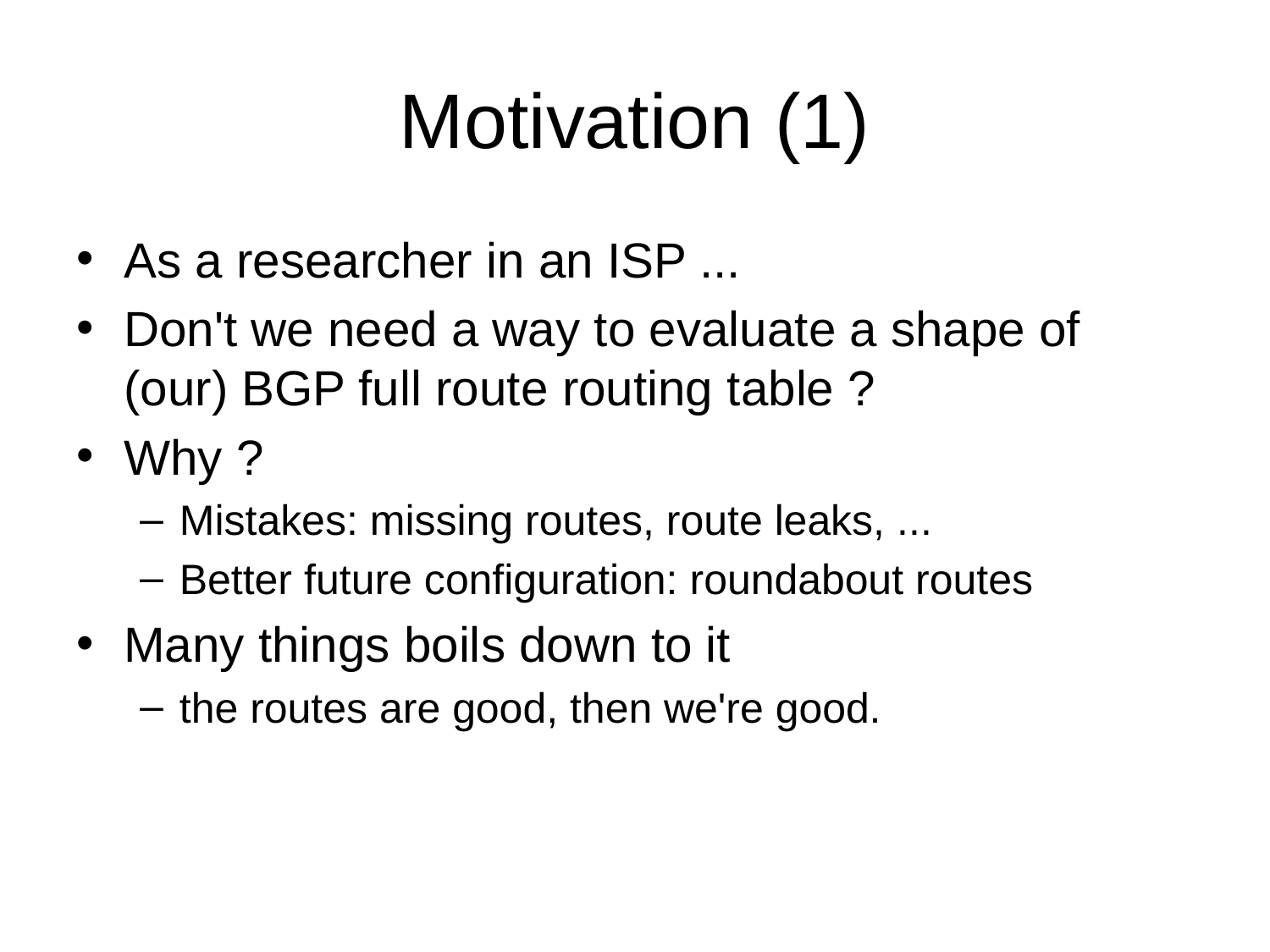

# Motivation (1)
As a researcher in an ISP ...
Don't we need a way to evaluate a shape of (our) BGP full route routing table ?
Why ?
Mistakes: missing routes, route leaks, ...
Better future configuration: roundabout routes
Many things boils down to it
the routes are good, then we're good.